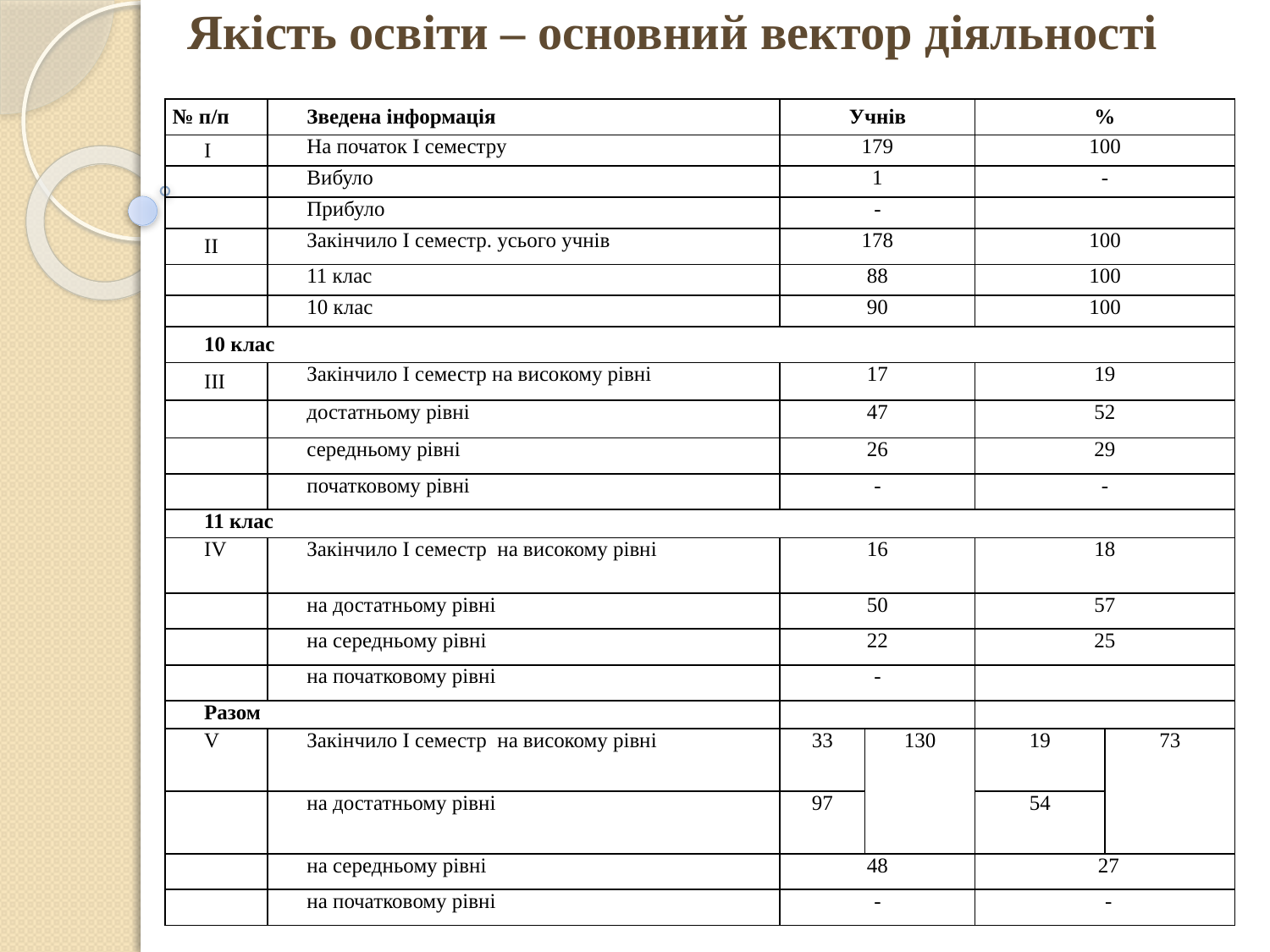

Якість освіти – основний вектор діяльності
| № п/п | Зведена інформація | Учнів |  | % |  |
| --- | --- | --- | --- | --- | --- |
| І | На початок І семестру | 179 |  | 100 |  |
|  | Вибуло | 1 |  | - |  |
|  | Прибуло | - |  |  |  |
| ІІ | Закінчило І семестр. усього учнів | 178 |  | 100 |  |
|  | 11 клас | 88 |  | 100 |  |
|  | 10 клас | 90 |  | 100 |  |
| 10 клас |  |  |  |  |  |
| ІІІ | Закінчило І семестр на високому рівні | 17 |  | 19 |  |
|  | достатньому рівні | 47 |  | 52 |  |
|  | середньому рівні | 26 |  | 29 |  |
|  | початковому рівні | - |  | - |  |
| 11 клас |  |  |  |  |  |
| ІV | Закінчило І семестр на високому рівні | 16 |  | 18 |  |
|  | на достатньому рівні | 50 |  | 57 |  |
|  | на середньому рівні | 22 |  | 25 |  |
|  | на початковому рівні | - |  |  |  |
| Разом |  |  |  |  |  |
| V | Закінчило І семестр на високому рівні | 33 | 130 | 19 | 73 |
|  | на достатньому рівні | 97 |  | 54 |  |
|  | на середньому рівні | 48 |  | 27 |  |
|  | на початковому рівні | - |  | - |  |